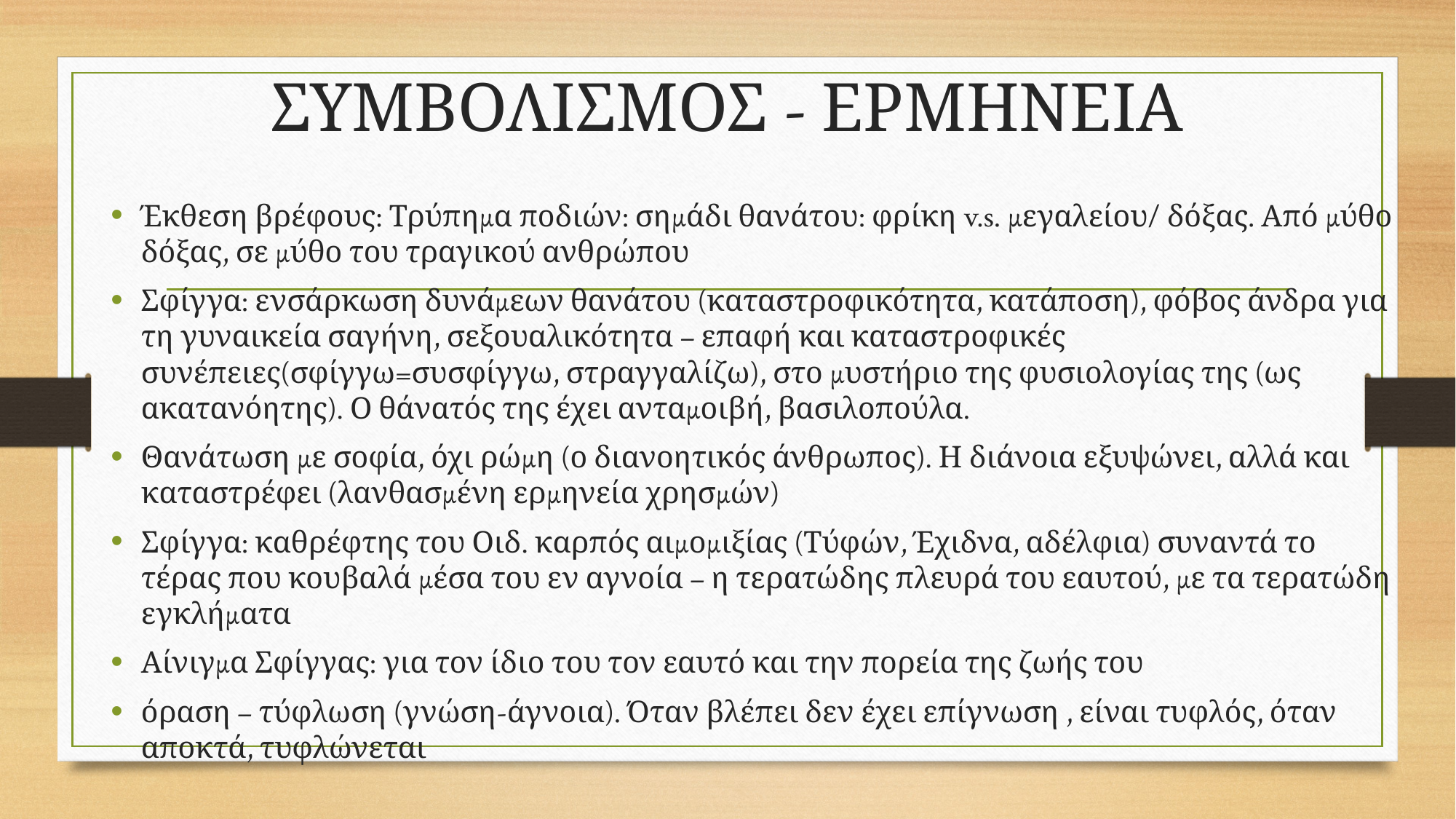

# ΣΥΜΒΟΛΙΣΜΟΣ - ΕΡΜΗΝΕΙΑ
Έκθεση βρέφους: Τρύπημα ποδιών: σημάδι θανάτου: φρίκη v.s. μεγαλείου/ δόξας. Από μύθο δόξας, σε μύθο του τραγικού ανθρώπου
Σφίγγα: ενσάρκωση δυνάμεων θανάτου (καταστροφικότητα, κατάποση), φόβος άνδρα για τη γυναικεία σαγήνη, σεξουαλικότητα – επαφή και καταστροφικές συνέπειες(σφίγγω=συσφίγγω, στραγγαλίζω), στο μυστήριο της φυσιολογίας της (ως ακατανόητης). Ο θάνατός της έχει ανταμοιβή, βασιλοπούλα.
Θανάτωση με σοφία, όχι ρώμη (ο διανοητικός άνθρωπος). Η διάνοια εξυψώνει, αλλά και καταστρέφει (λανθασμένη ερμηνεία χρησμών)
Σφίγγα: καθρέφτης του Οιδ. καρπός αιμομιξίας (Τύφών, Έχιδνα, αδέλφια) συναντά το τέρας που κουβαλά μέσα του εν αγνοία – η τερατώδης πλευρά του εαυτού, με τα τερατώδη εγκλήματα
Αίνιγμα Σφίγγας: για τον ίδιο του τον εαυτό και την πορεία της ζωής του
όραση – τύφλωση (γνώση-άγνοια). Όταν βλέπει δεν έχει επίγνωση , είναι τυφλός, όταν αποκτά, τυφλώνεται